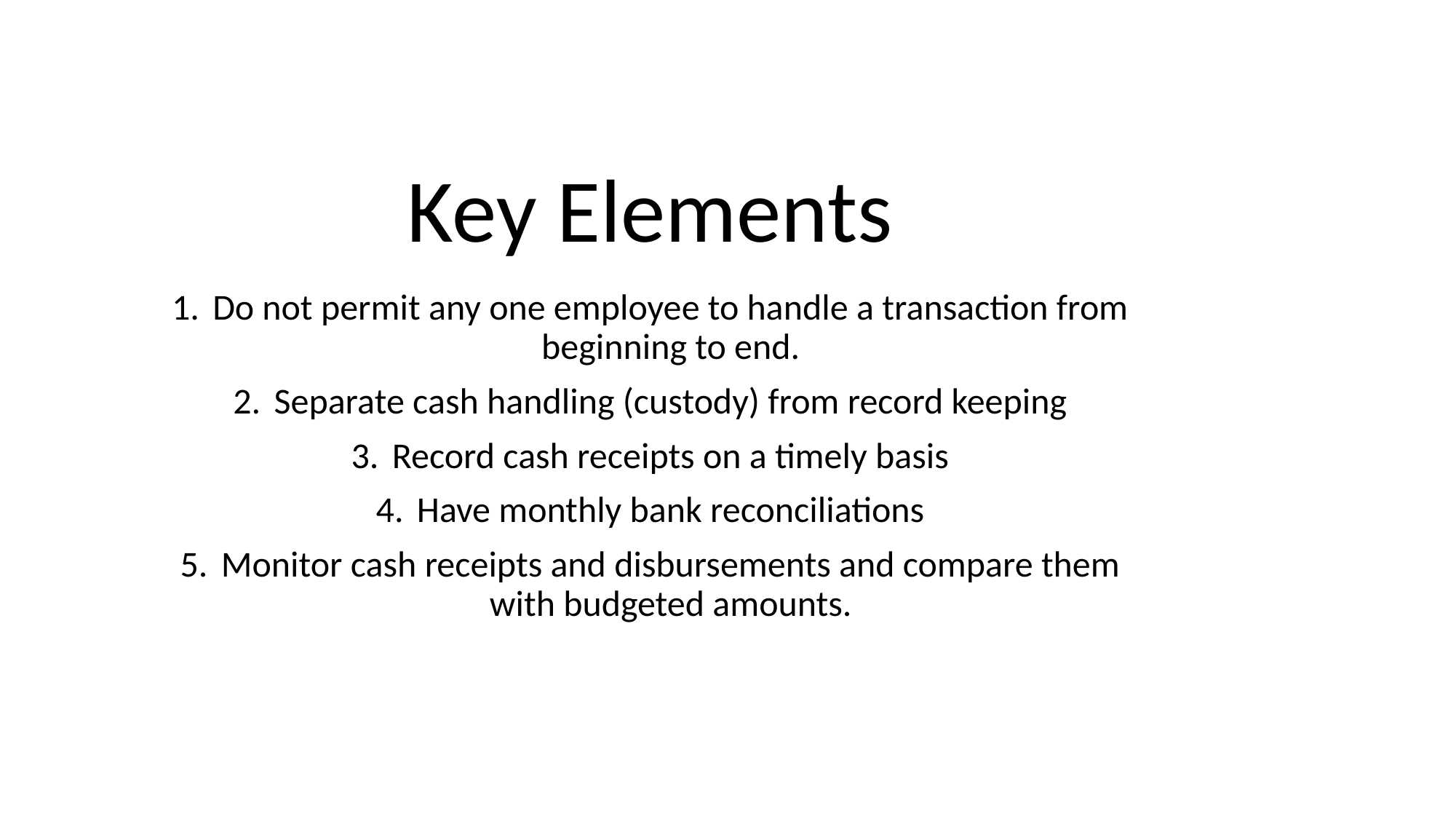

# Key Elements
Do not permit any one employee to handle a transaction from beginning to end.
Separate cash handling (custody) from record keeping
Record cash receipts on a timely basis
Have monthly bank reconciliations
Monitor cash receipts and disbursements and compare them with budgeted amounts.
4